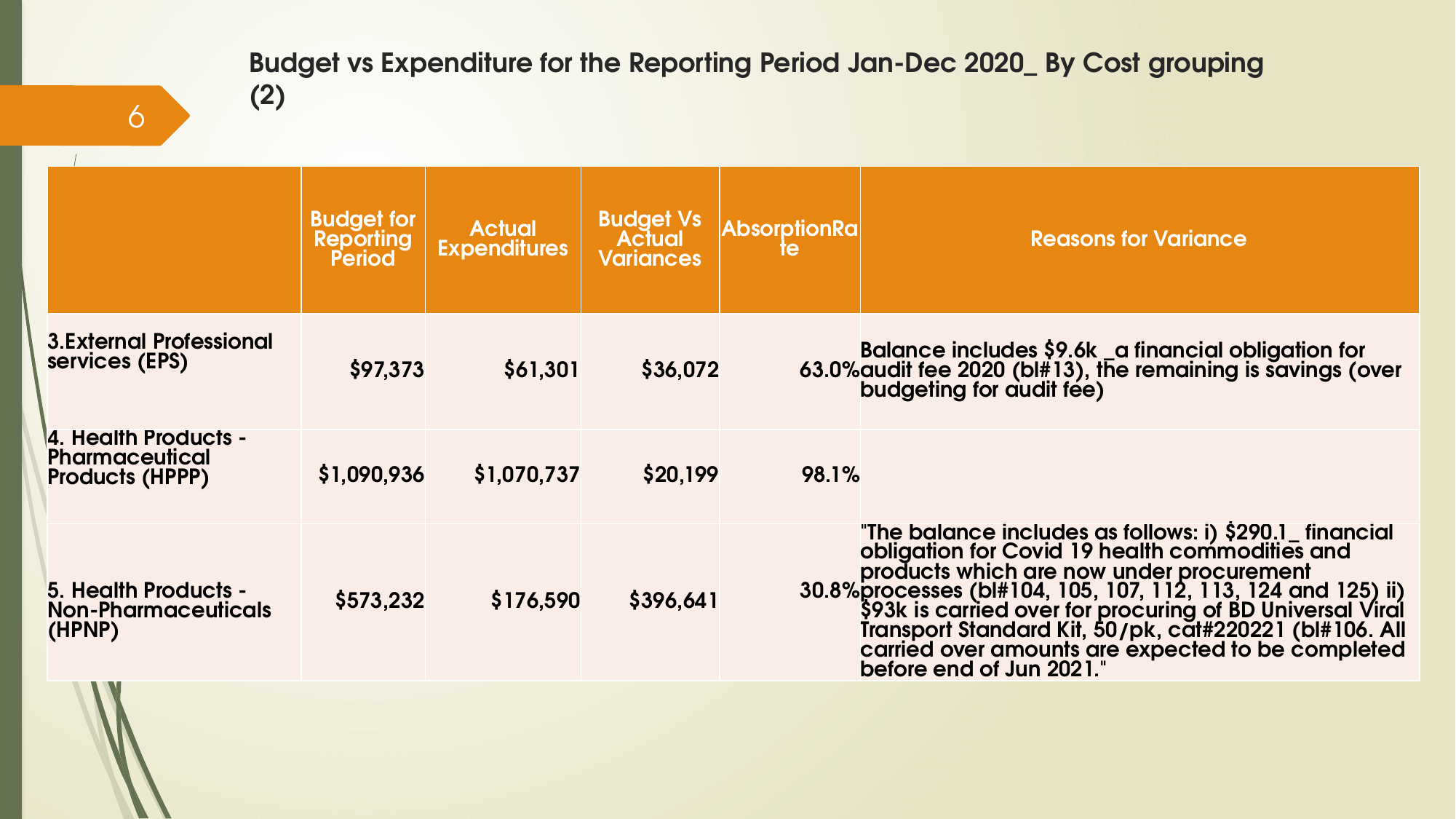

# Budget vs Expenditure for the Reporting Period Jan-Dec 2020_ By Cost grouping (2)
6
|  | Budget for Reporting Period | Actual Expenditures | Budget Vs Actual Variances | AbsorptionRate | Reasons for Variance |
| --- | --- | --- | --- | --- | --- |
| 3.External Professional services (EPS) | $97,373 | $61,301 | $36,072 | 63.0% | Balance includes $9.6k \_a financial obligation for audit fee 2020 (bl#13), the remaining is savings (over budgeting for audit fee) |
| 4. Health Products - Pharmaceutical Products (HPPP) | $1,090,936 | $1,070,737 | $20,199 | 98.1% |  |
| 5. Health Products - Non-Pharmaceuticals (HPNP) | $573,232 | $176,590 | $396,641 | 30.8% | "The balance includes as follows: i) $290.1\_ financial obligation for Covid 19 health commodities and products which are now under procurement processes (bl#104, 105, 107, 112, 113, 124 and 125) ii) $93k is carried over for procuring of BD Universal Viral Transport Standard Kit, 50/pk, cat#220221 (bl#106. All carried over amounts are expected to be completed before end of Jun 2021." |